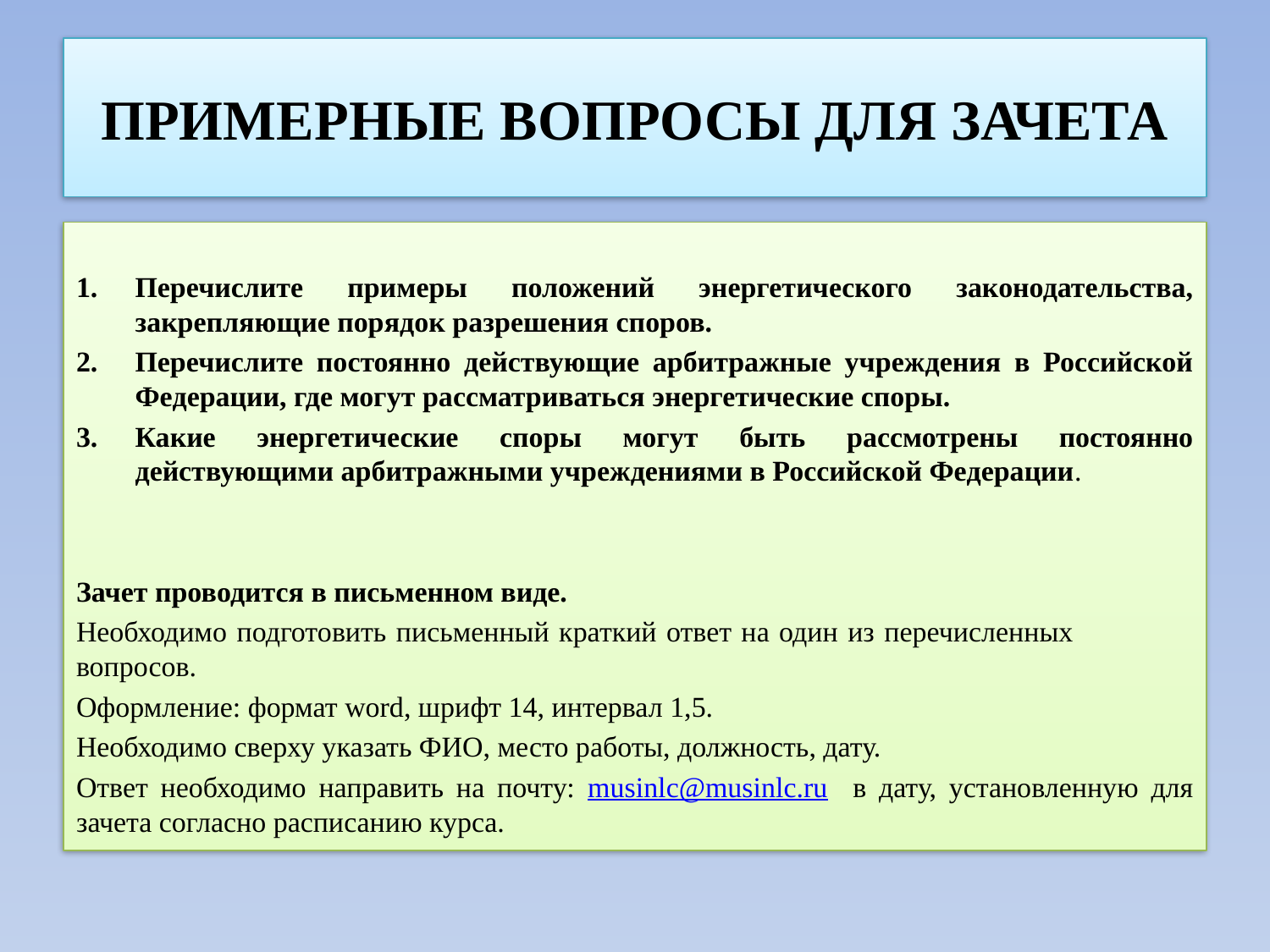

# ПРИМЕРНЫЕ ВОПРОСЫ ДЛЯ ЗАЧЕТА

Перечислите примеры положений энергетического законодательства, закрепляющие порядок разрешения споров.
Перечислите постоянно действующие арбитражные учреждения в Российской Федерации, где могут рассматриваться энергетические споры.
Какие энергетические споры могут быть рассмотрены постоянно действующими арбитражными учреждениями в Российской Федерации.

Зачет проводится в письменном виде.
Необходимо подготовить письменный краткий ответ на один из перечисленных  	вопросов.
Оформление: формат word, шрифт 14, интервал 1,5.
Необходимо сверху указать ФИО, место работы, должность, дату.
Ответ необходимо направить на почту: musinlc@musinlc.ru  в дату, установленную для зачета согласно расписанию курса.